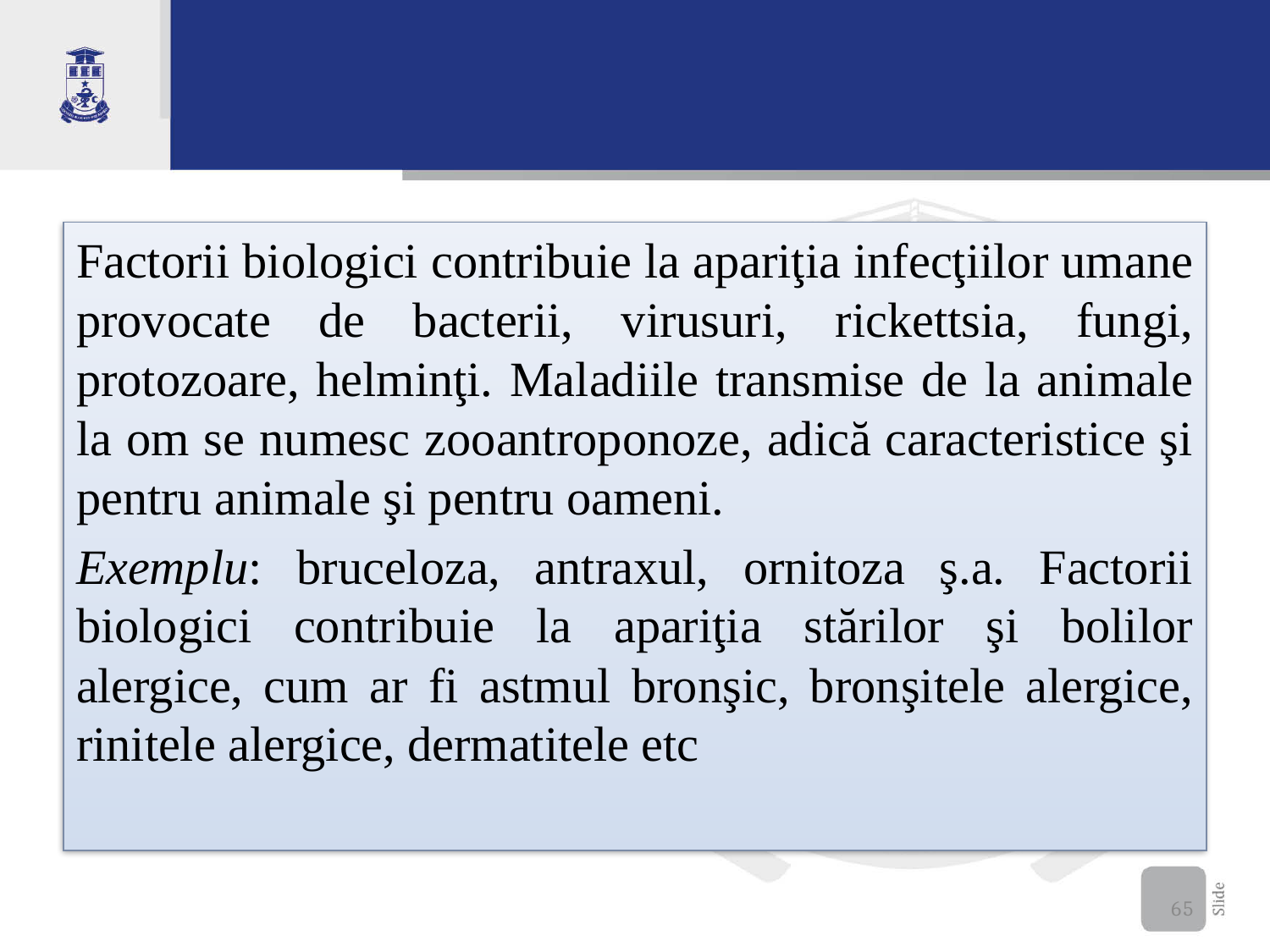

Factorii biologici contribuie la apariţia infecţiilor umane provocate de bacterii, virusuri, rickettsia, fungi, protozoare, helminţi. Maladiile transmise de la animale la om se numesc zooantroponoze, adică caracteristice şi pentru animale şi pentru oameni.
Exemplu: bruceloza, antraxul, ornitoza ş.a. Factorii biologici contribuie la apariţia stărilor şi bolilor alergice, cum ar fi astmul bronşic, bronşitele alergice, rinitele alergice, dermatitele etc
65